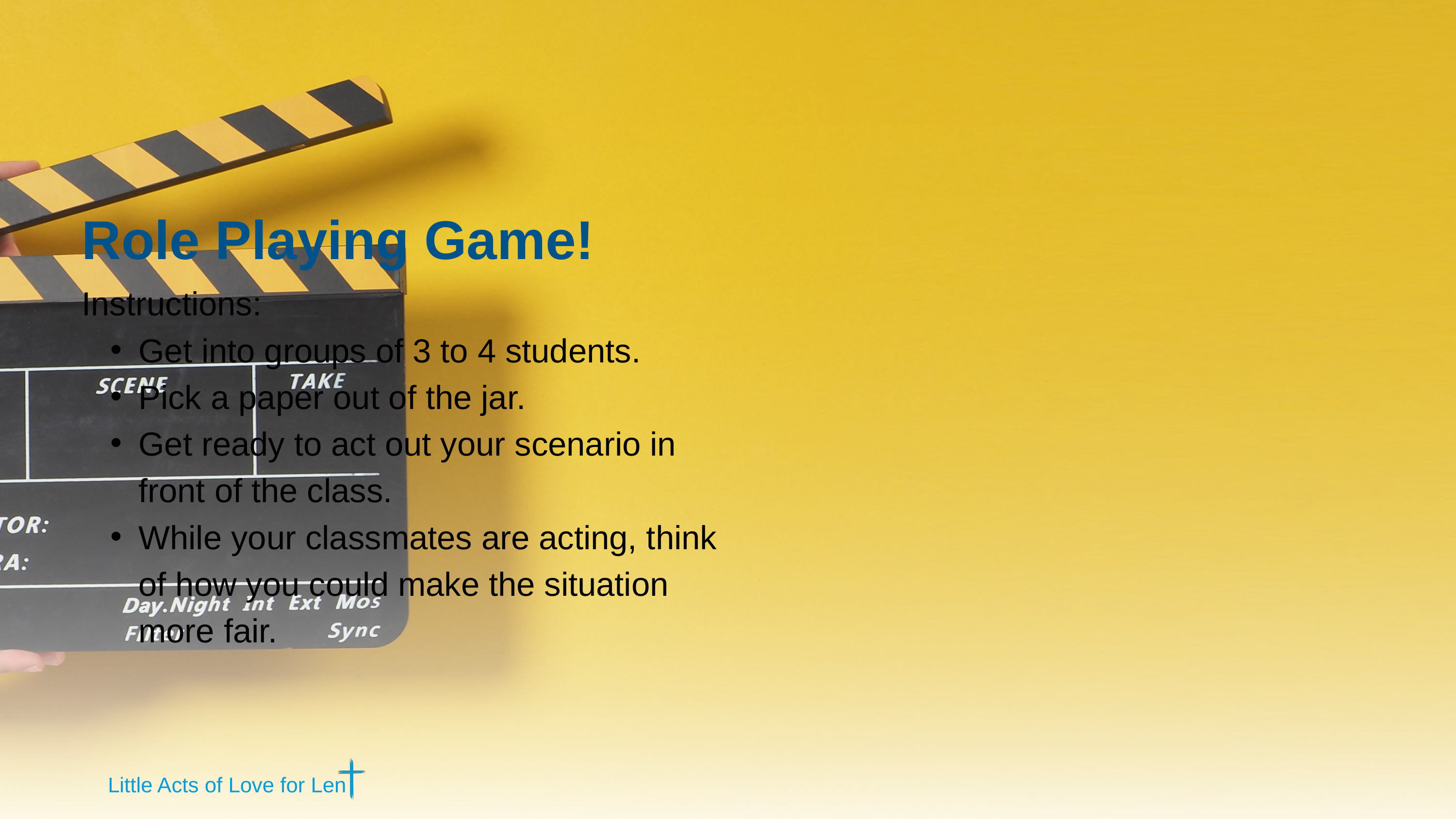

Role Playing Game!
Instructions:
Get into groups of 3 to 4 students.
Pick a paper out of the jar.
Get ready to act out your scenario in front of the class.
While your classmates are acting, think of how you could make the situation more fair.

Little Acts of Love for Len